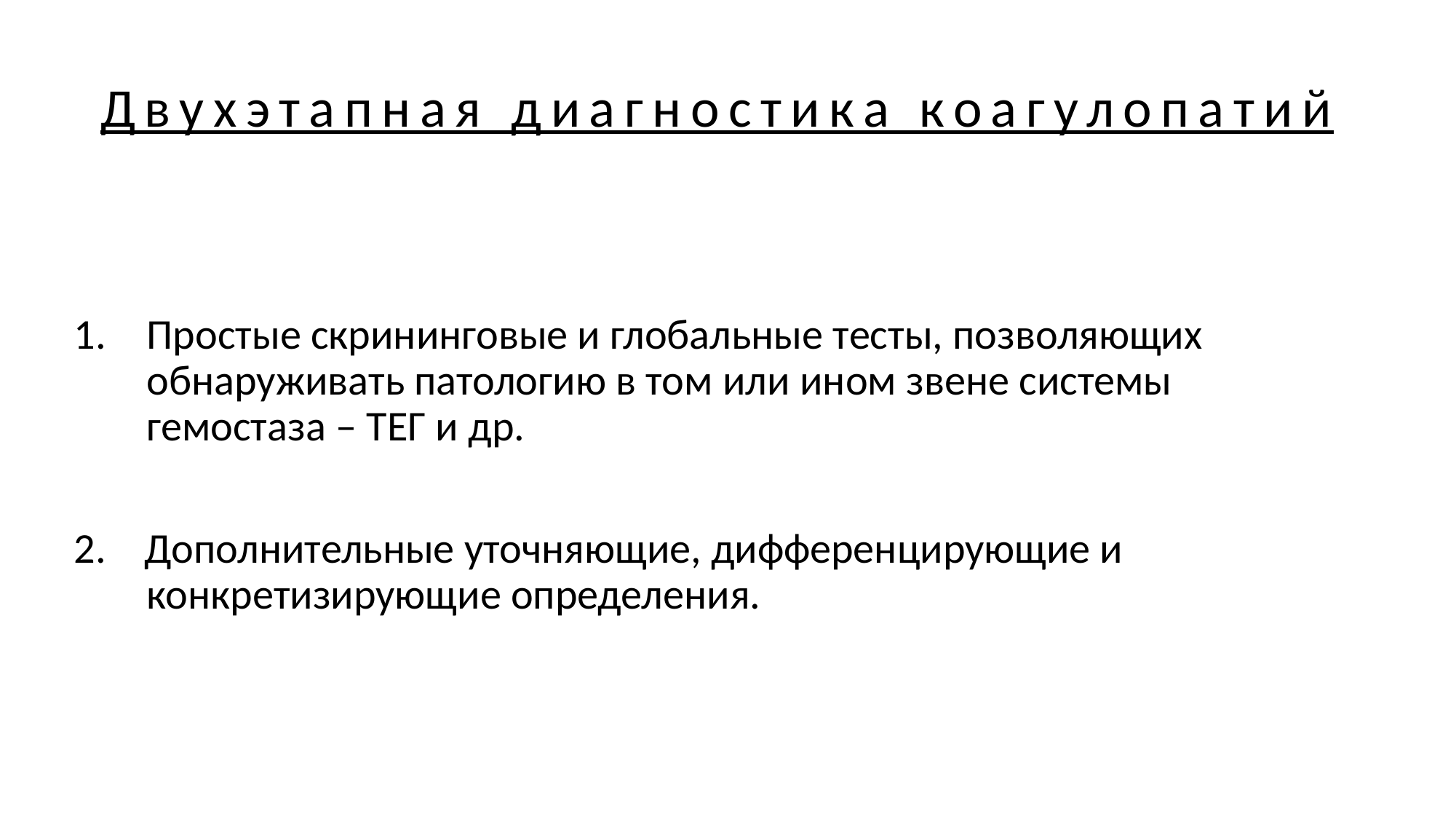

# Двухэтапная диагностика коагулопатий
Простые скрининговые и глобальные тесты, позволяющих обнаруживать патологию в том или ином звене системы гемостаза – ТЕГ и др.

2.    Дополнительные уточняющие, дифференцирующие и конкретизирующие определения.